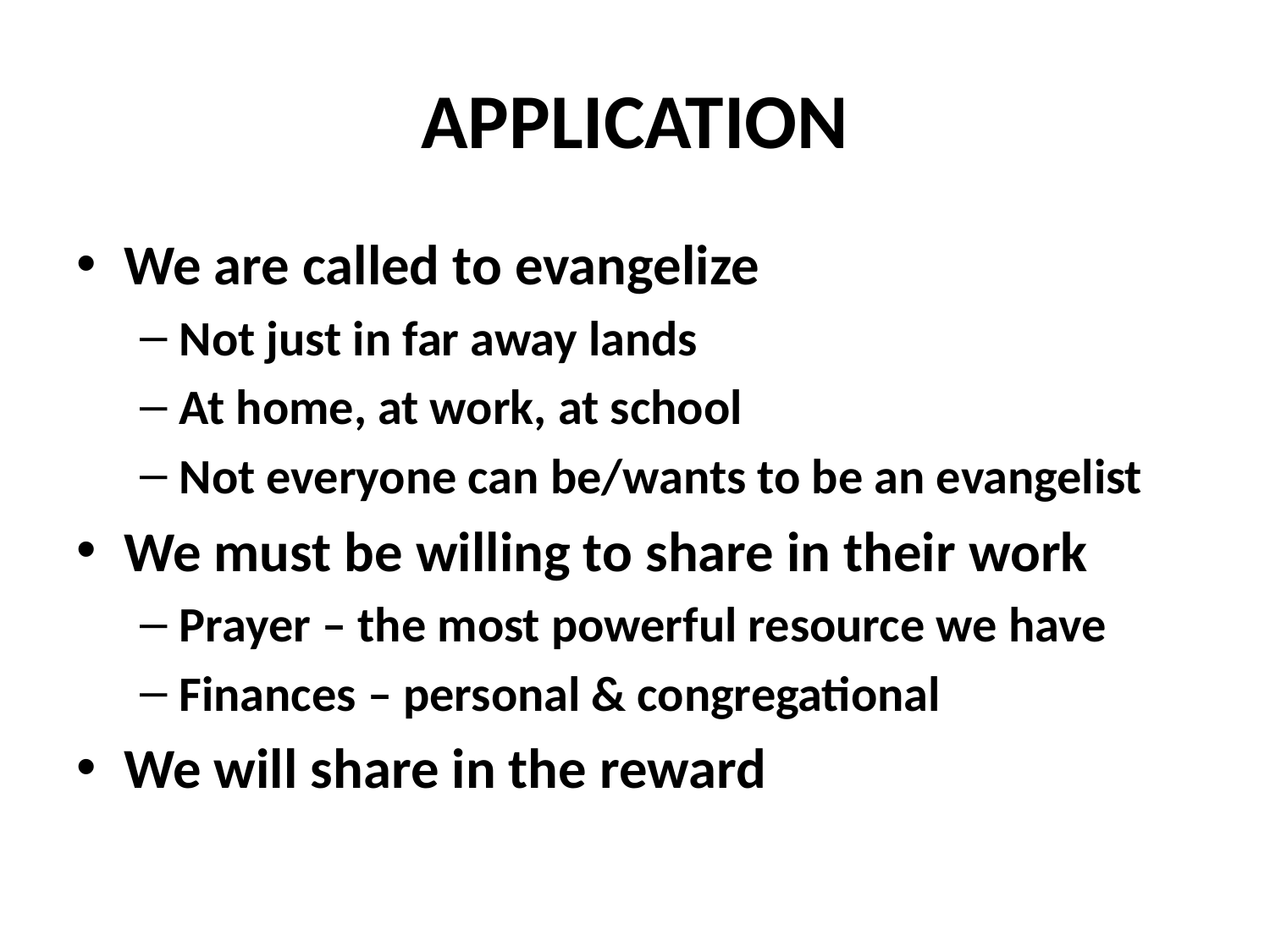

# APPLICATION
We are called to evangelize
Not just in far away lands
At home, at work, at school
Not everyone can be/wants to be an evangelist
We must be willing to share in their work
Prayer – the most powerful resource we have
Finances – personal & congregational
We will share in the reward